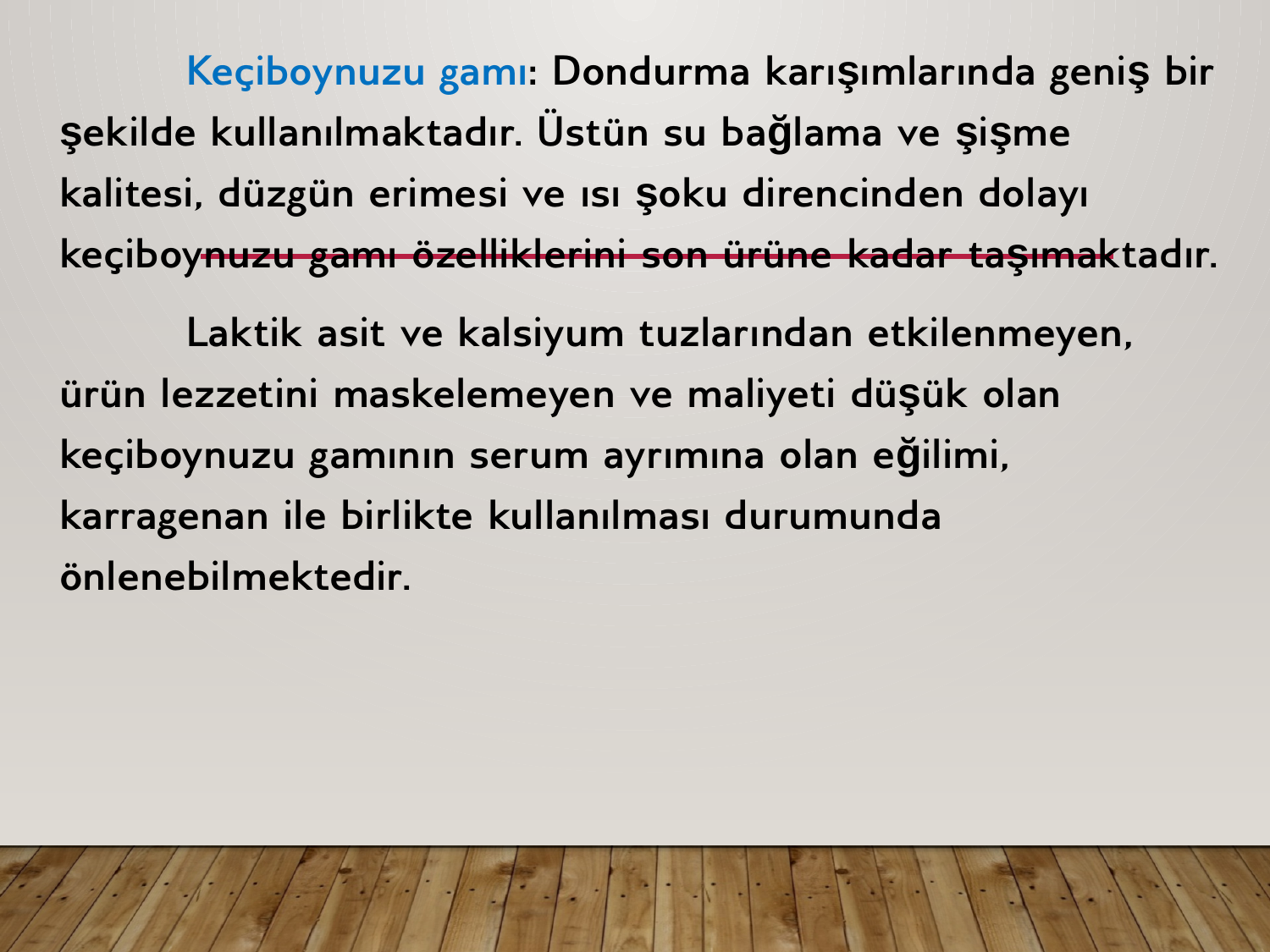

Keçiboynuzu gamı: Dondurma karışımlarında geniş bir şekilde kullanılmaktadır. Üstün su bağlama ve şişme kalitesi, düzgün erimesi ve ısı şoku direncinden dolayı keçiboynuzu gamı özelliklerini son ürüne kadar taşımaktadır.
		Laktik asit ve kalsiyum tuzlarından etkilenmeyen, ürün lezzetini maskelemeyen ve maliyeti düşük olan keçiboynuzu gamının serum ayrımına olan eğilimi, karragenan ile birlikte kullanılması durumunda önlenebilmektedir.